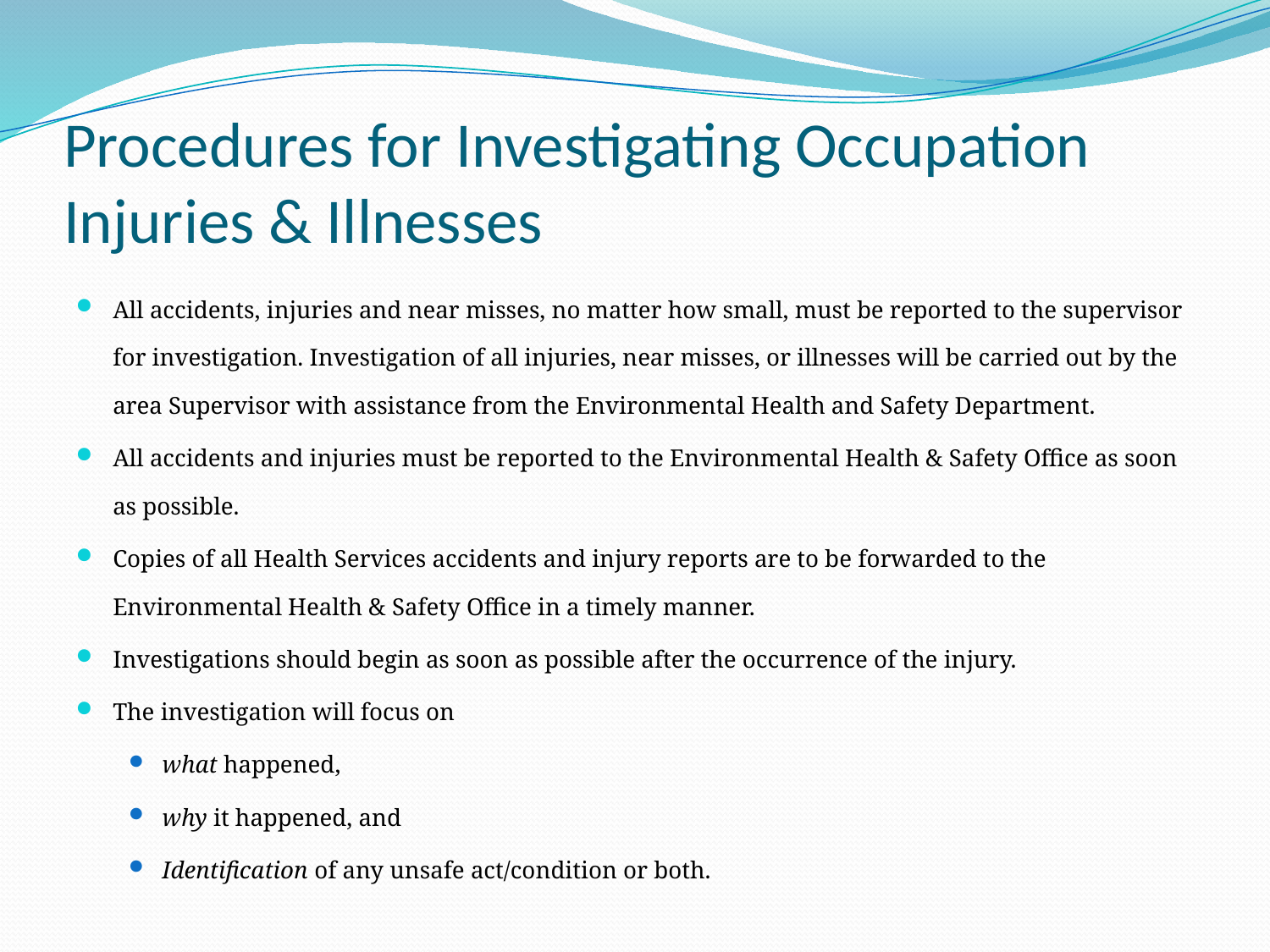

# Procedures for Investigating Occupation Injuries & Illnesses
All accidents, injuries and near misses, no matter how small, must be reported to the supervisor for investigation. Investigation of all injuries, near misses, or illnesses will be carried out by the area Supervisor with assistance from the Environmental Health and Safety Department.
All accidents and injuries must be reported to the Environmental Health & Safety Office as soon as possible.
Copies of all Health Services accidents and injury reports are to be forwarded to the Environmental Health & Safety Office in a timely manner.
Investigations should begin as soon as possible after the occurrence of the injury.
The investigation will focus on
what happened,
why it happened, and
Identification of any unsafe act/condition or both.